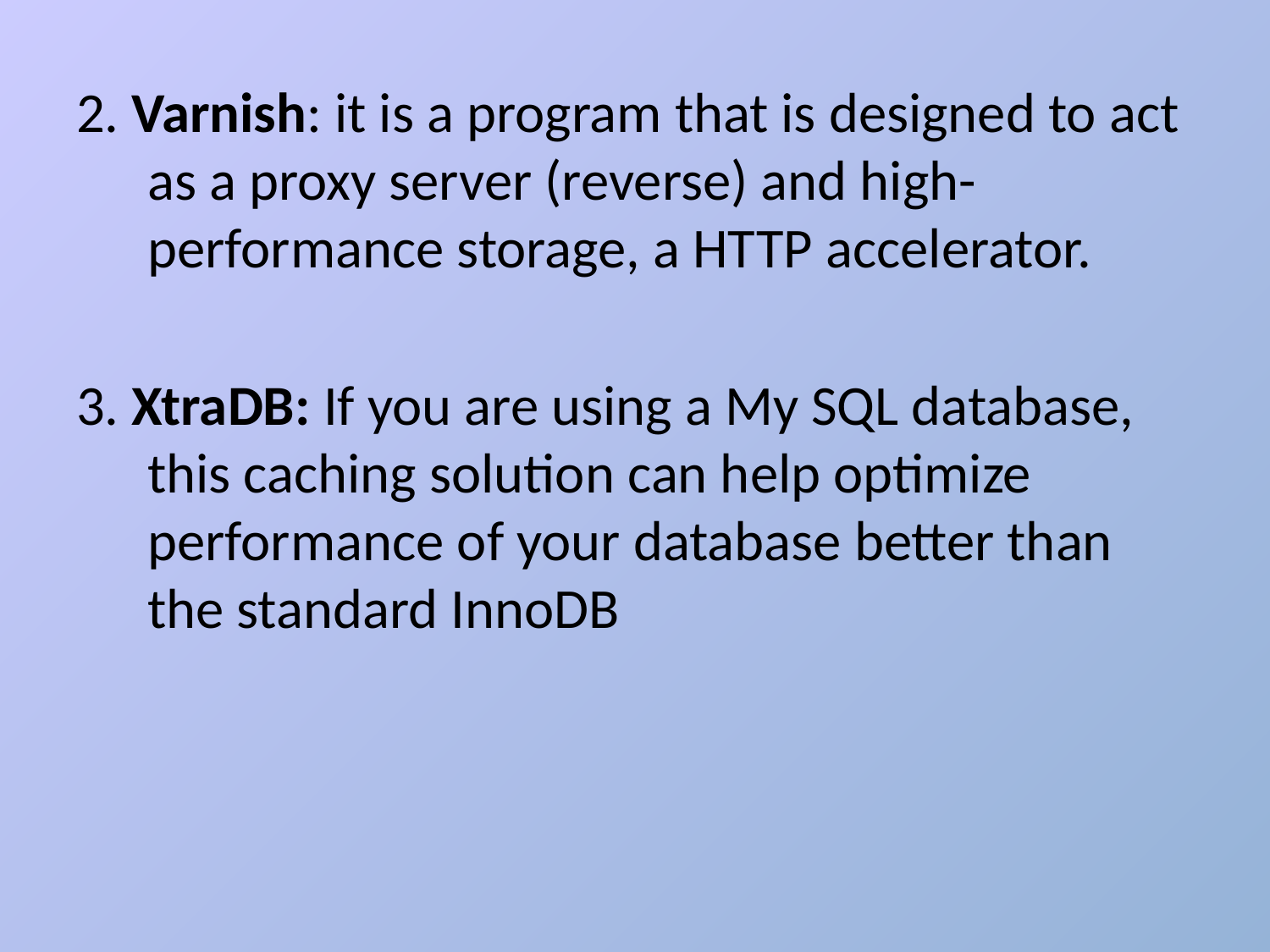

2. Varnish: it is a program that is designed to act as a proxy server (reverse) and high-performance storage, a HTTP accelerator.

3. XtraDB: If you are using a My SQL database, this caching solution can help optimize performance of your database better than the standard InnoDB